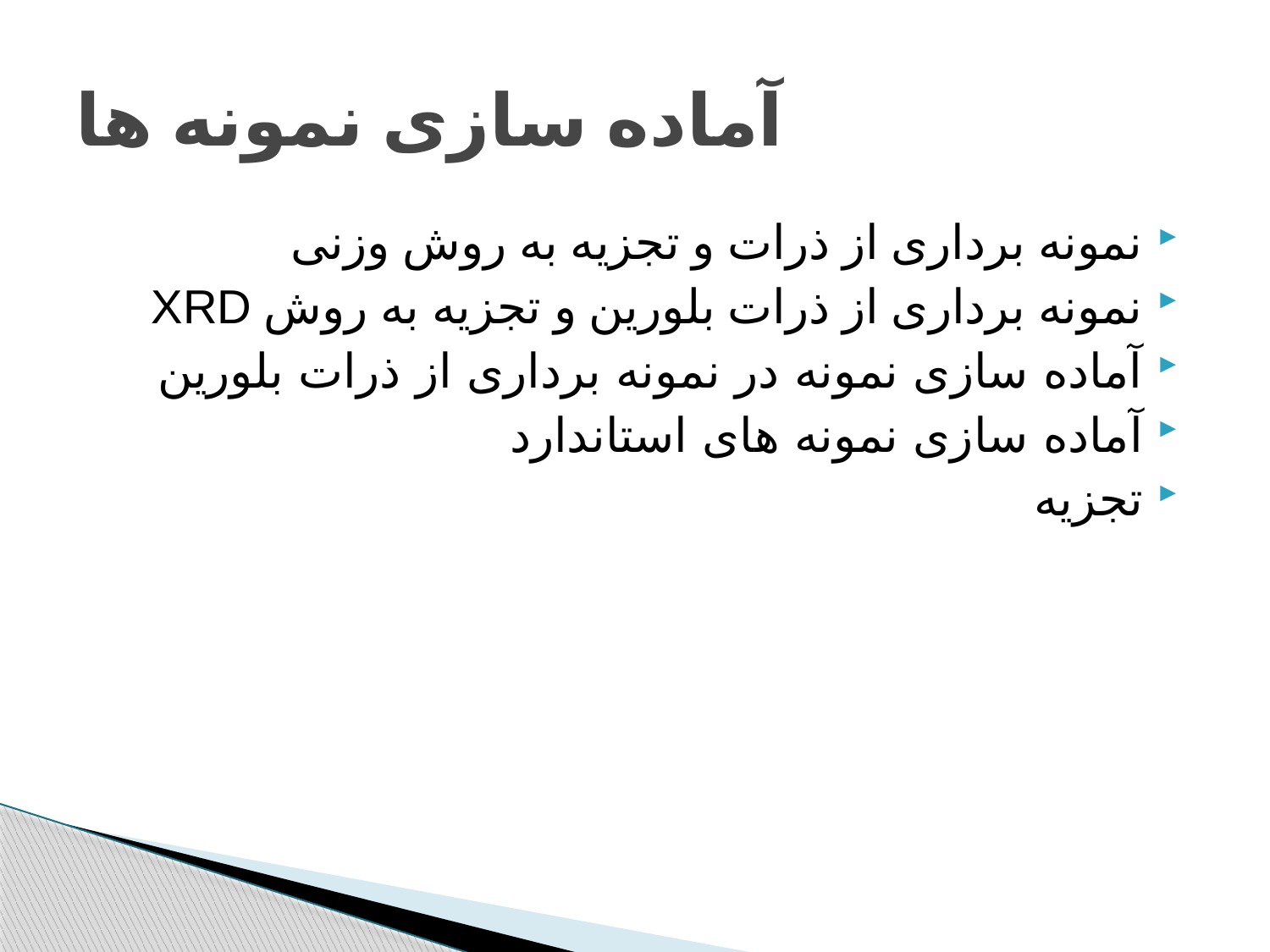

# آماده سازی نمونه ها
نمونه برداری از ذرات و تجزیه به روش وزنی
نمونه برداری از ذرات بلورین و تجزیه به روش XRD
آماده سازی نمونه در نمونه برداری از ذرات بلورین
آماده سازی نمونه های استاندارد
تجزیه